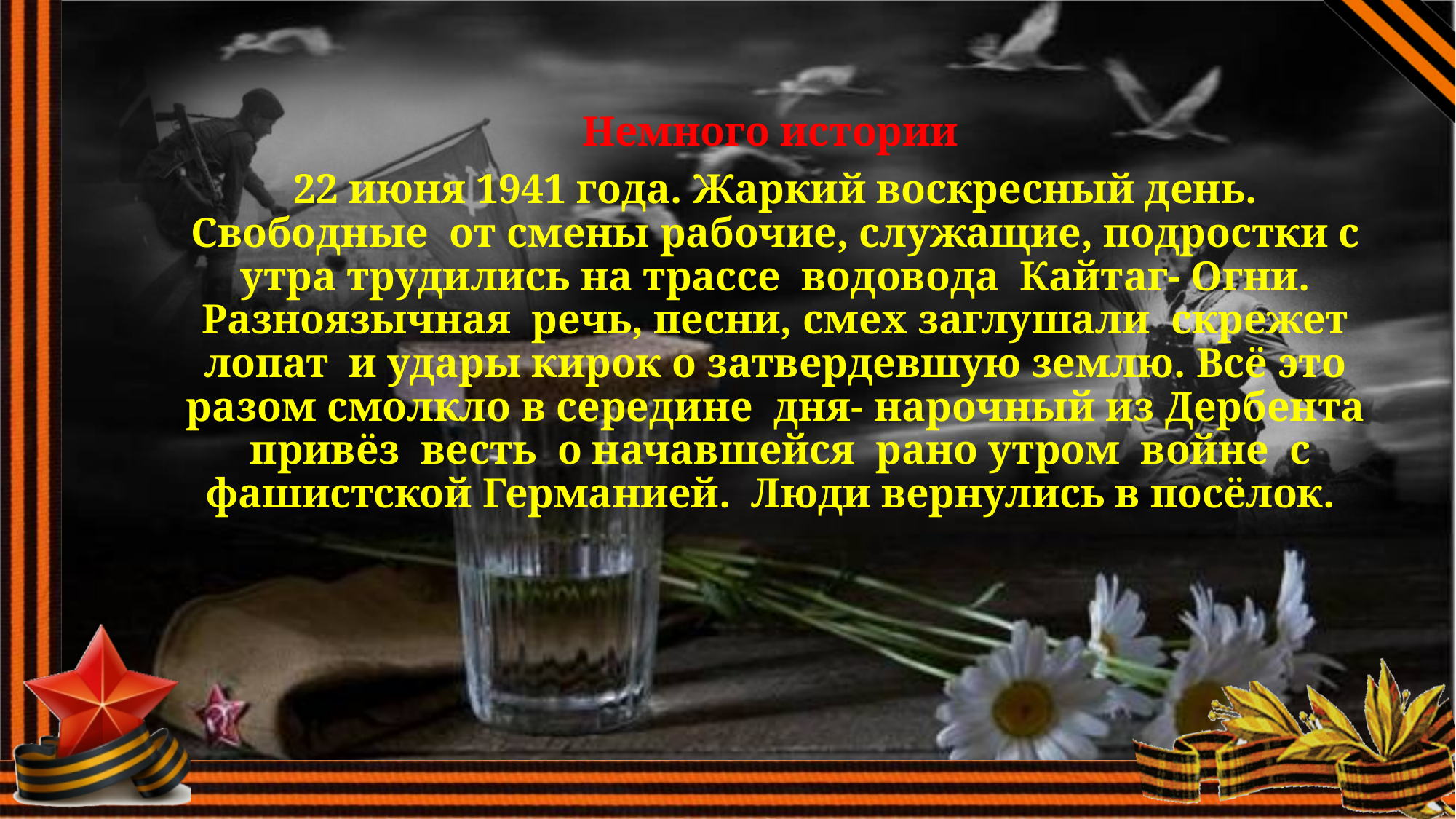

Немного истории
22 июня 1941 года. Жаркий воскресный день. Свободные  от смены рабочие, служащие, подростки с утра трудились на трассе  водовода  Кайтаг- Огни. Разноязычная  речь, песни, смех заглушали  скрежет лопат  и удары кирок о затвердевшую землю. Всё это разом смолкло в середине  дня- нарочный из Дербента  привёз  весть  о начавшейся  рано утром  войне  с фашистской Германией.  Люди вернулись в посёлок.